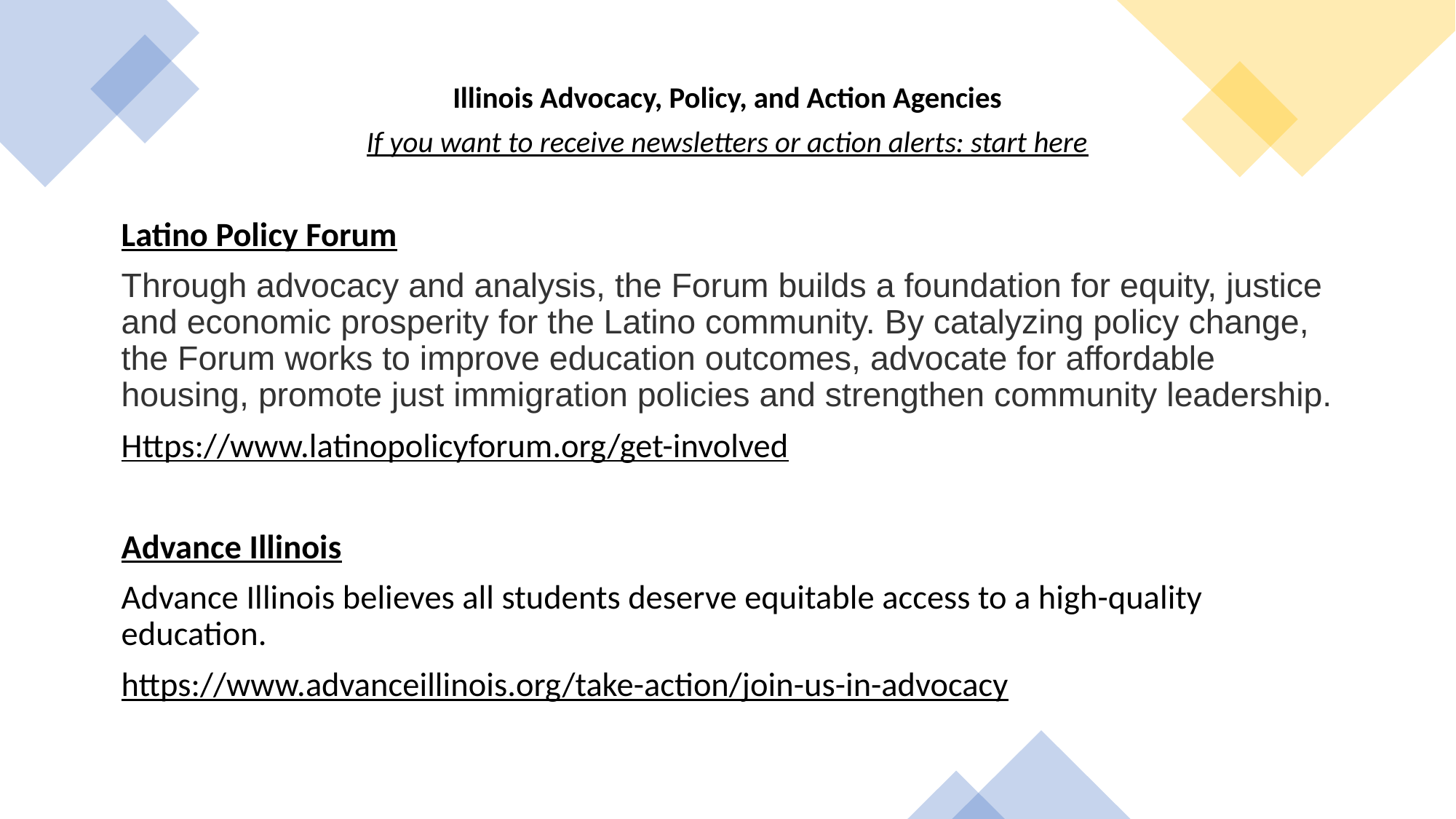

Illinois Advocacy, Policy, and Action Agencies
If you want to receive newsletters or action alerts: start here

Latino Policy Forum
Through advocacy and analysis, the Forum builds a foundation for equity, justice and economic prosperity for the Latino community. By catalyzing policy change, the Forum works to improve education outcomes, advocate for affordable housing, promote just immigration policies and strengthen community leadership.
Https://www.latinopolicyforum.org/get-involved

Advance Illinois
Advance Illinois believes all students deserve equitable access to a high-quality education.
https://www.advanceillinois.org/take-action/join-us-in-advocacy